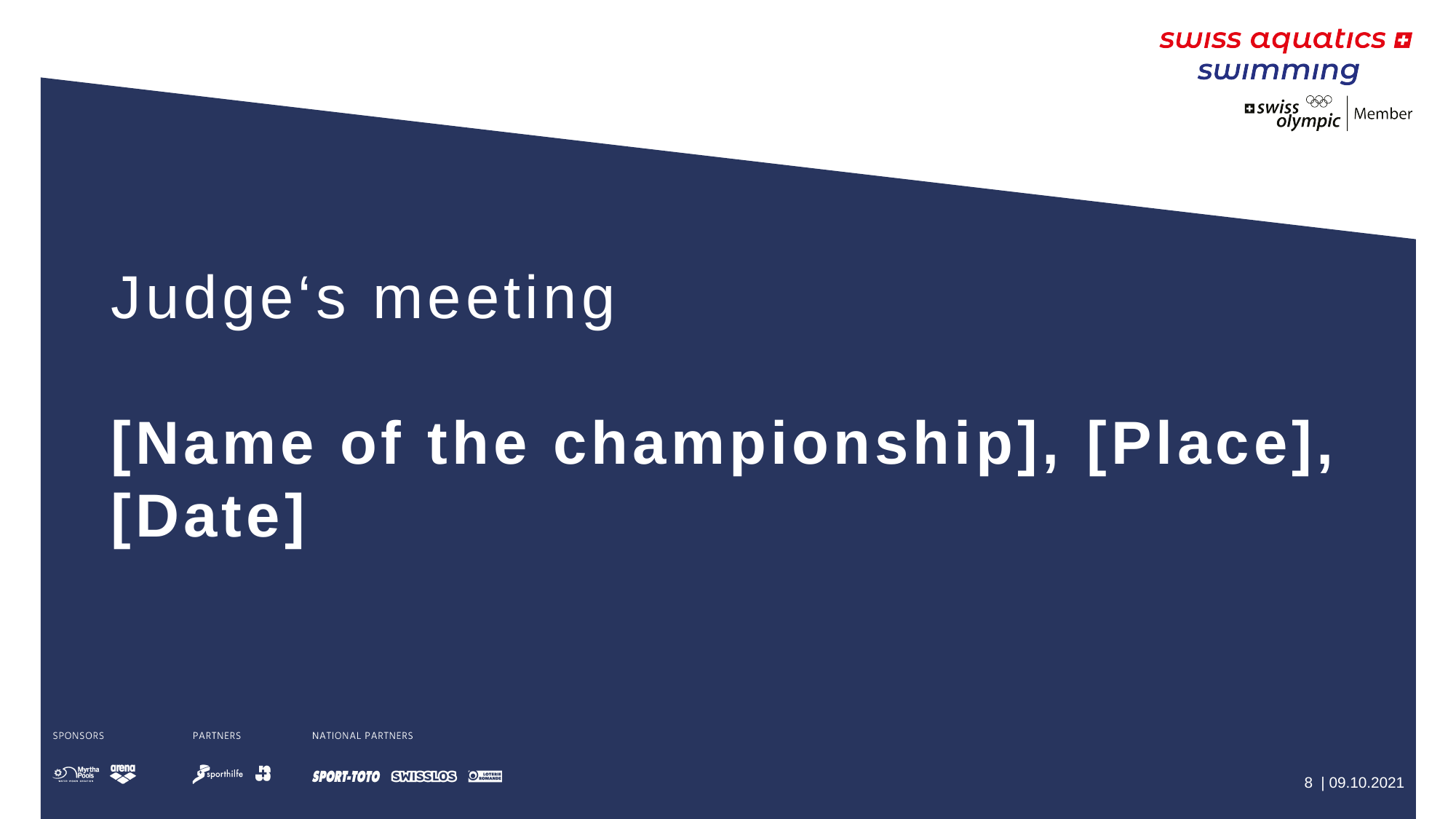

# Judge‘s meeting [Name of the championship], [Place], [Date]